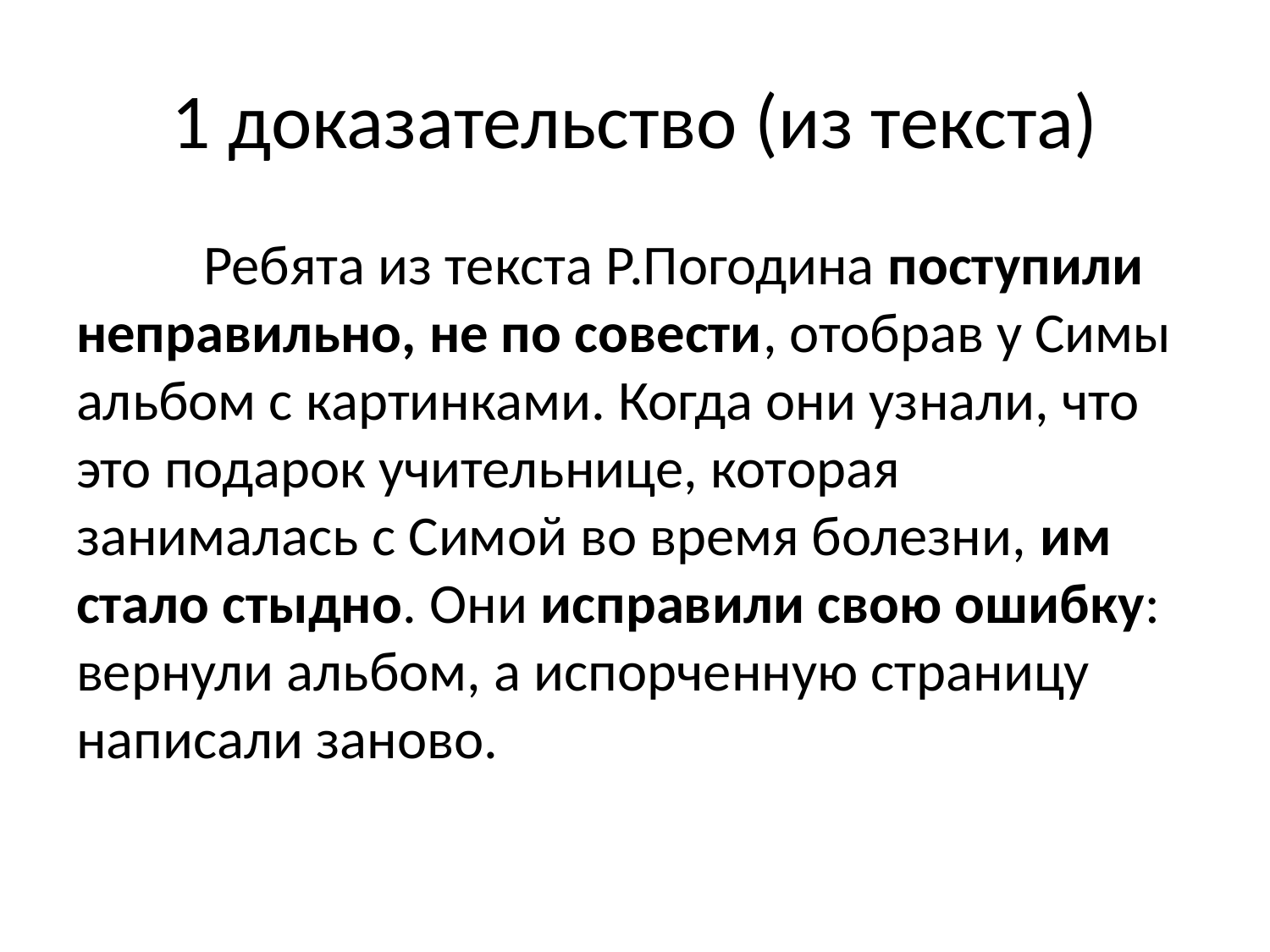

# 1 доказательство (из текста)
	Ребята из текста Р.Погодина поступили неправильно, не по совести, отобрав у Симы альбом с картинками. Когда они узнали, что это подарок учительнице, которая занималась с Симой во время болезни, им стало стыдно. Они исправили свою ошибку: вернули альбом, а испорченную страницу написали заново.